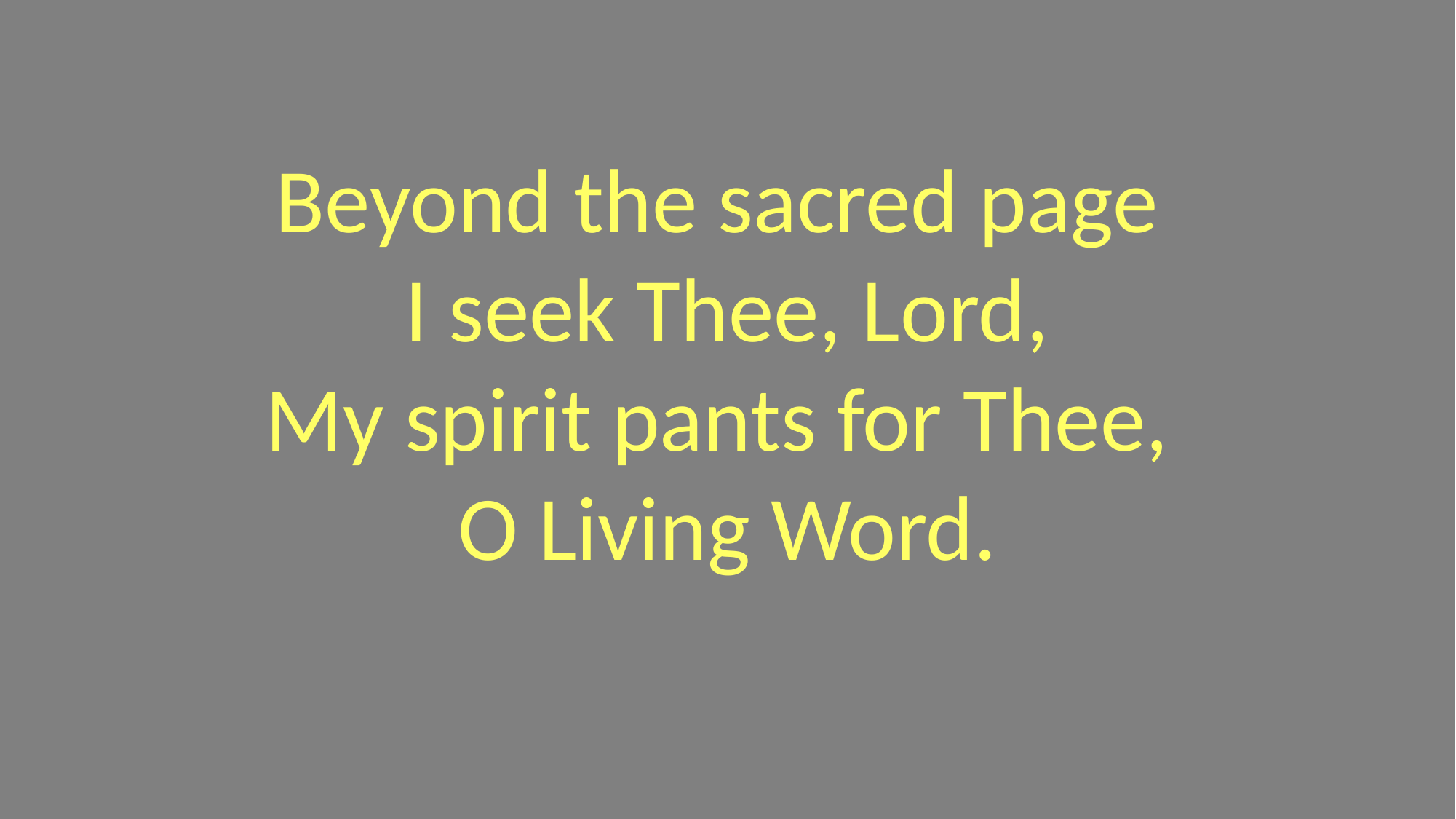

Beyond the sacred page
I seek Thee, Lord,
My spirit pants for Thee,
O Living Word.